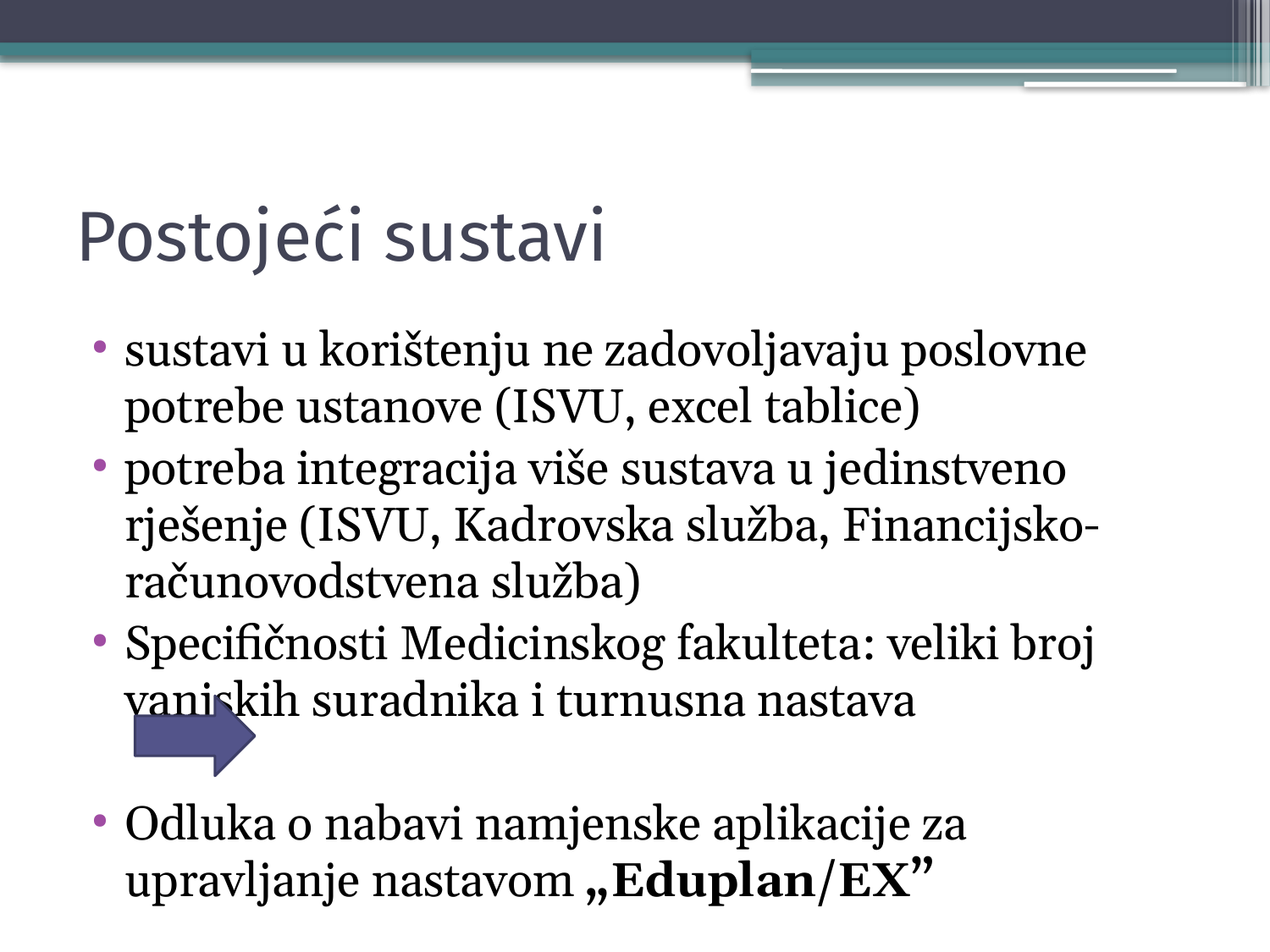

# Postojeći sustavi
sustavi u korištenju ne zadovoljavaju poslovne potrebe ustanove (ISVU, excel tablice)
potreba integracija više sustava u jedinstveno rješenje (ISVU, Kadrovska služba, Financijsko-računovodstvena služba)
Specifičnosti Medicinskog fakulteta: veliki broj vanjskih suradnika i turnusna nastava

Odluka o nabavi namjenske aplikacije za upravljanje nastavom „Eduplan/EX”